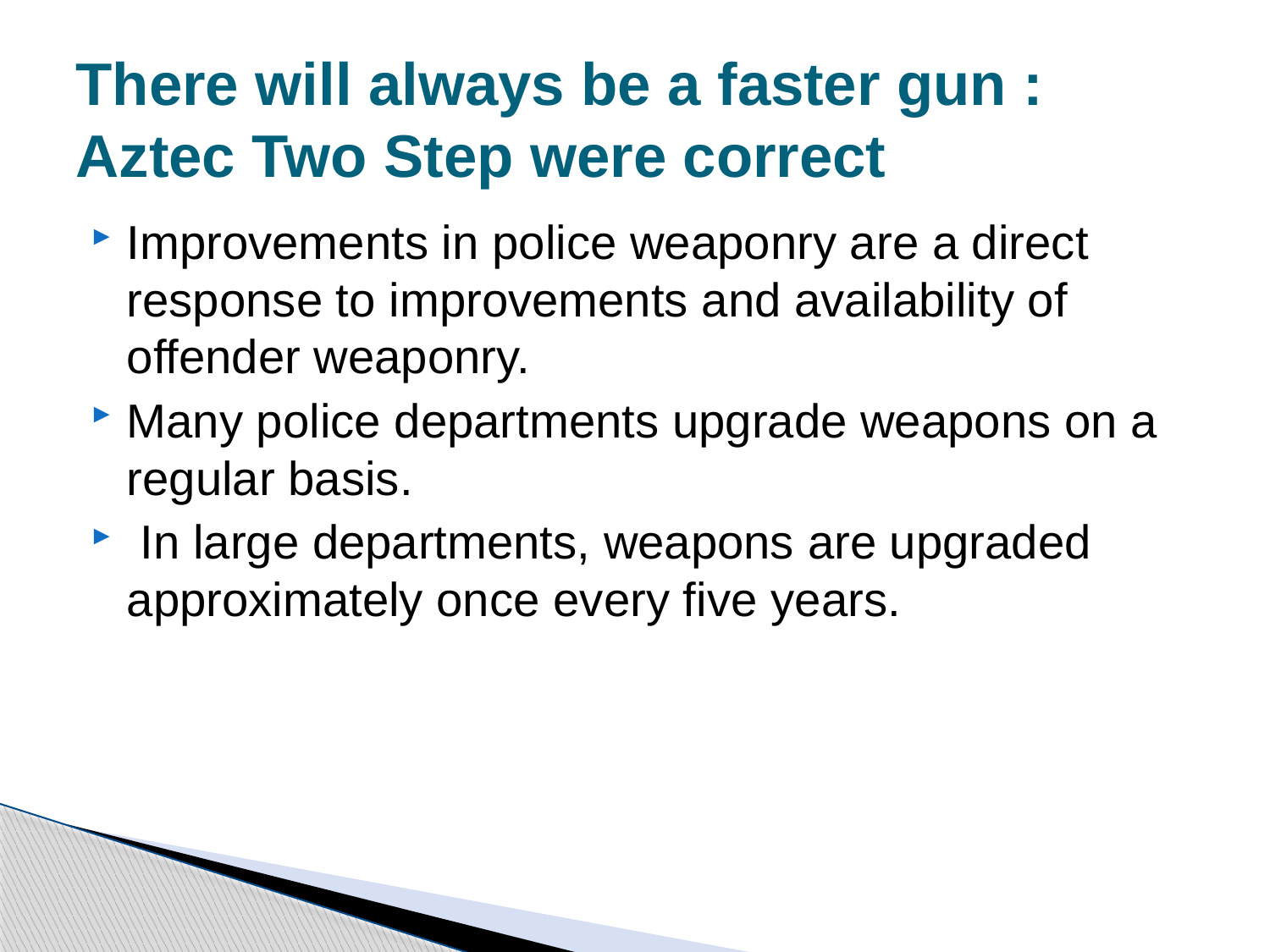

# There will always be a faster gun : Aztec Two Step were correct
Improvements in police weaponry are a direct response to improvements and availability of offender weaponry.
Many police departments upgrade weapons on a regular basis.
 In large departments, weapons are upgraded approximately once every five years.